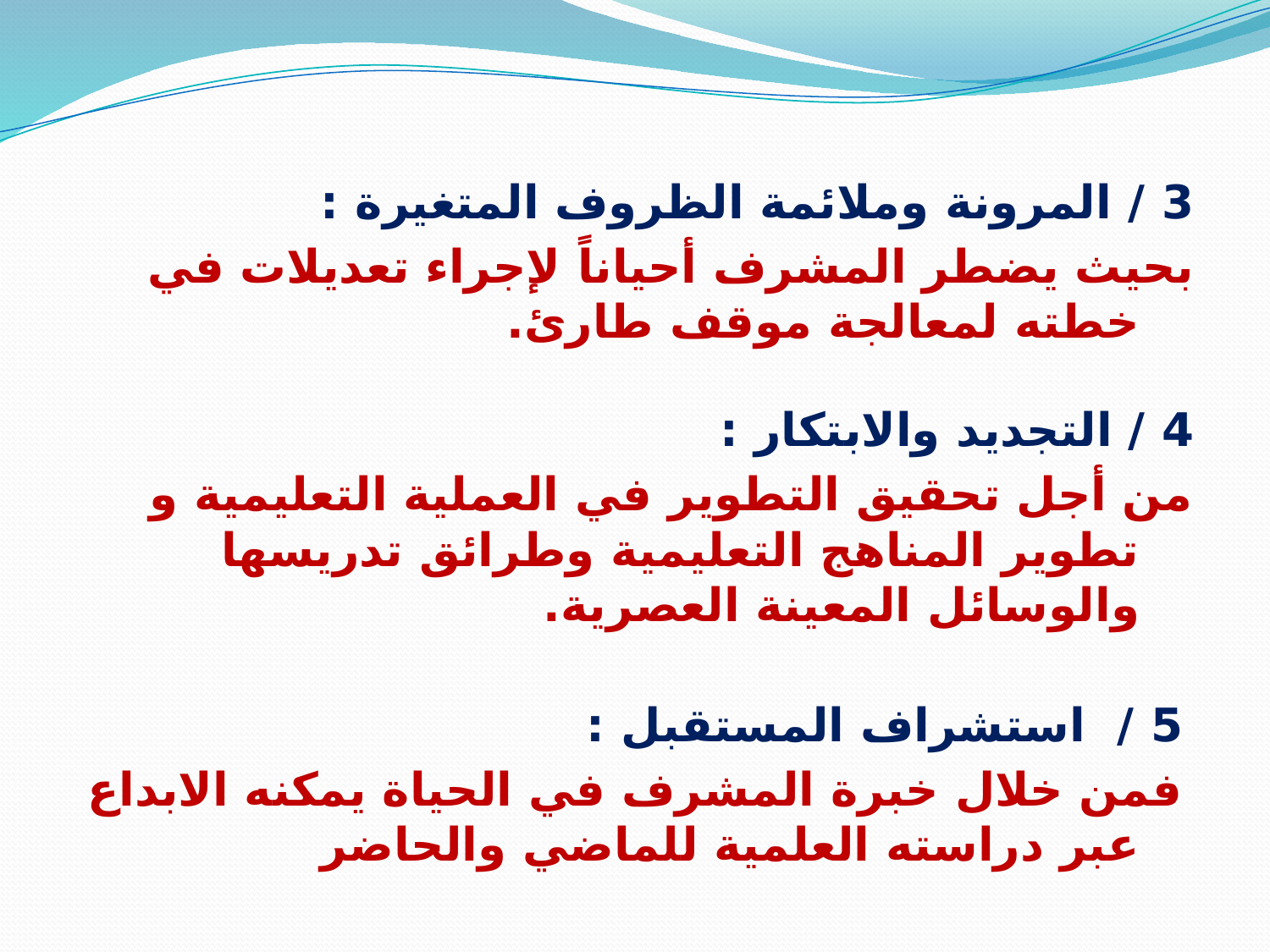

3 / المرونة وملائمة الظروف المتغيرة :
بحيث يضطر المشرف أحياناً لإجراء تعديلات في خطته لمعالجة موقف طارئ.

4 / التجديد والابتكار :
من أجل تحقيق التطوير في العملية التعليمية و تطوير المناهج التعليمية وطرائق تدريسها والوسائل المعينة العصرية.
 5 /  استشراف المستقبل :
 فمن خلال خبرة المشرف في الحياة يمكنه الابداع عبر دراسته العلمية للماضي والحاضر